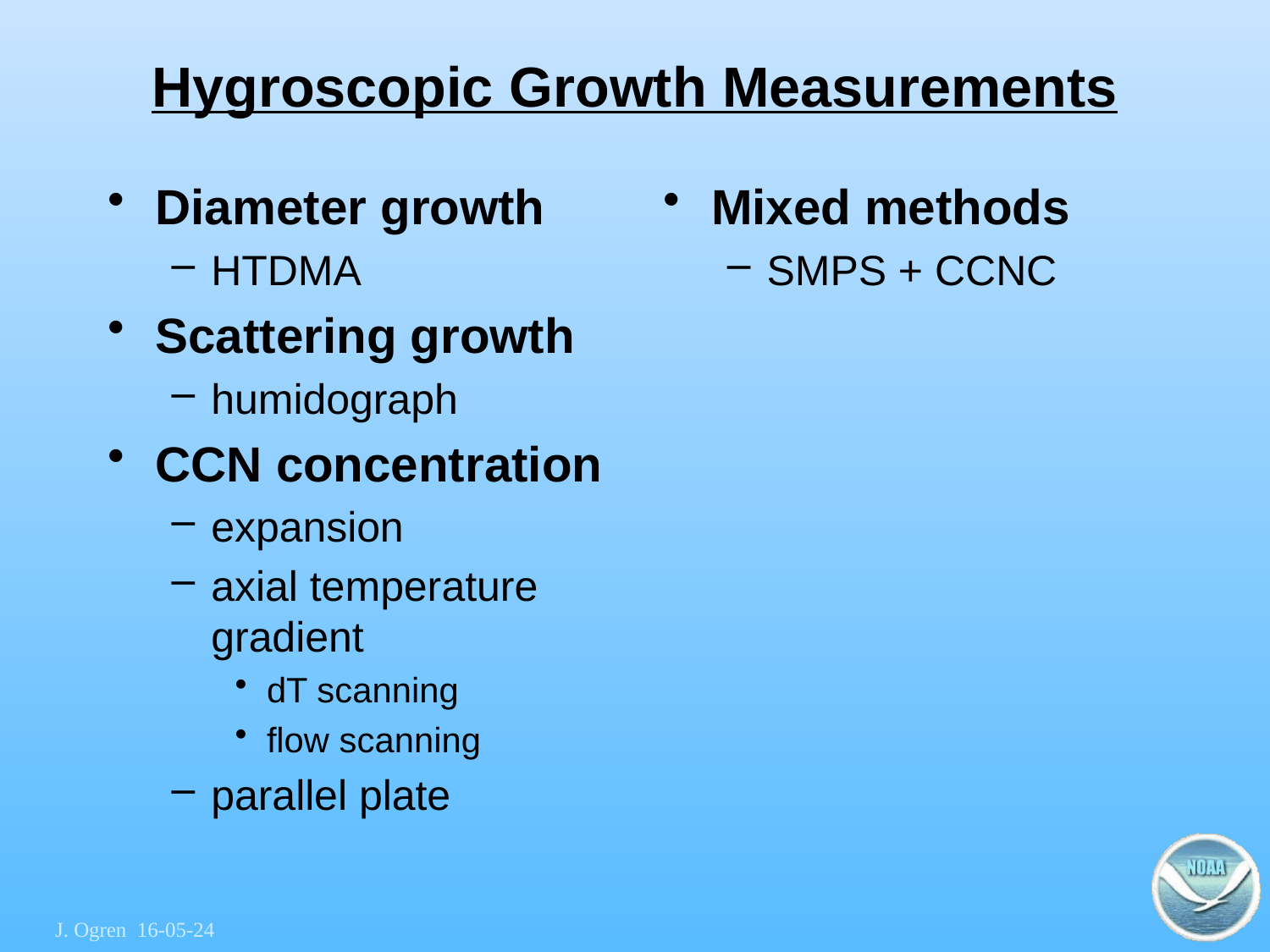

# Hygroscopic Growth Measurements
Diameter growth
HTDMA
Scattering growth
humidograph
CCN concentration
expansion
axial temperature gradient
dT scanning
flow scanning
parallel plate
Mixed methods
SMPS + CCNC

J. Ogren  16-05-24